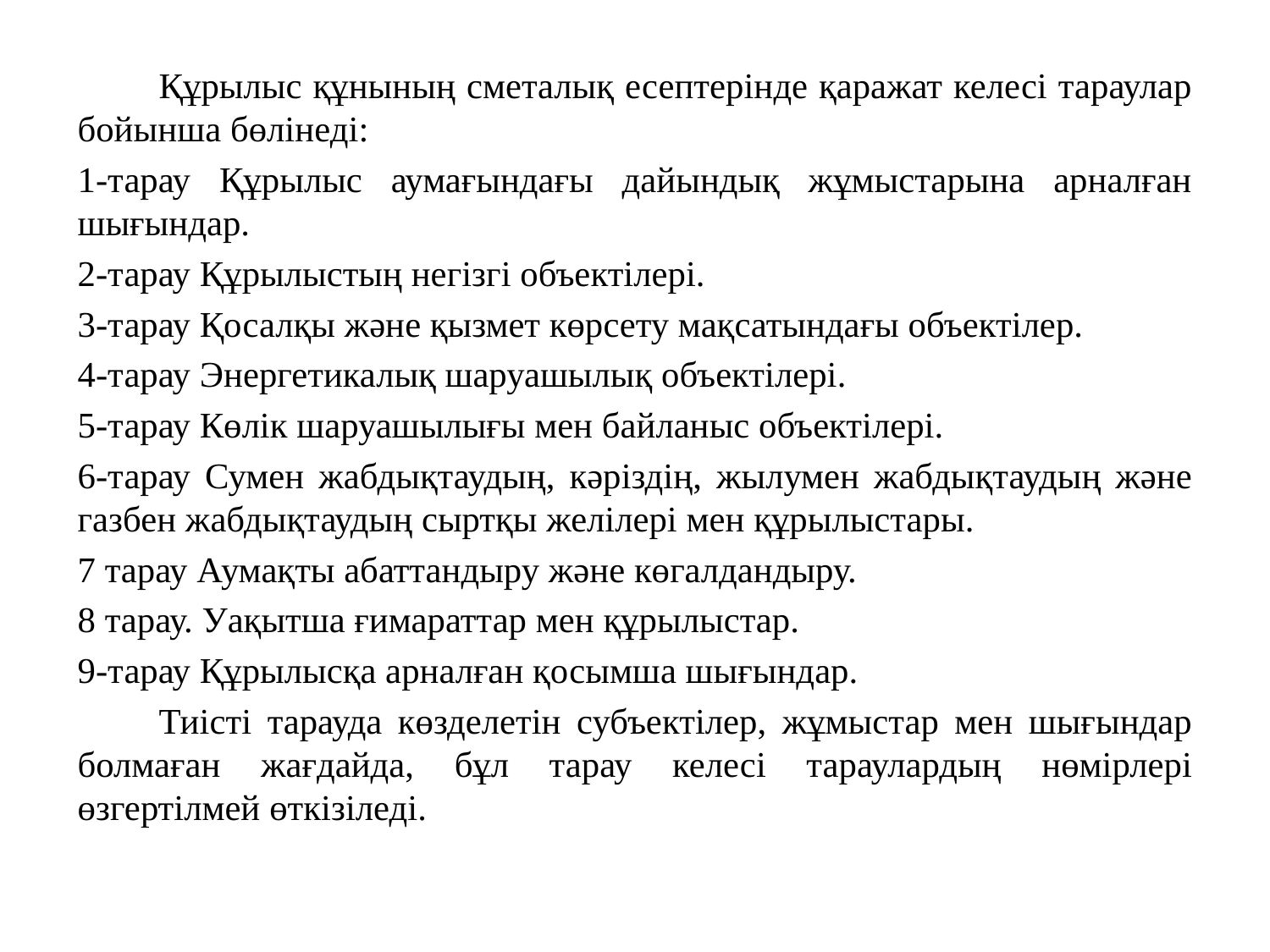

Құрылыс құнының сметалық есептерінде қаражат келесі тараулар бойынша бөлінеді:
1-тарау Құрылыс аумағындағы дайындық жұмыстарына арналған шығындар.
2-тарау Құрылыстың негізгі объектілері.
3-тарау Қосалқы және қызмет көрсету мақсатындағы объектілер.
4-тарау Энергетикалық шаруашылық объектілері.
5-тарау Көлік шаруашылығы мен байланыс объектілері.
6-тарау Сумен жабдықтаудың, кәріздің, жылумен жабдықтаудың және газбен жабдықтаудың сыртқы желілері мен құрылыстары.
7 тарау Аумақты абаттандыру және көгалдандыру.
8 тарау. Уақытша ғимараттар мен құрылыстар.
9-тарау Құрылысқа арналған қосымша шығындар.
	Тиісті тарауда көзделетін субъектілер, жұмыстар мен шығындар болмаған жағдайда, бұл тарау келесі тараулардың нөмірлері өзгертілмей өткізіледі.